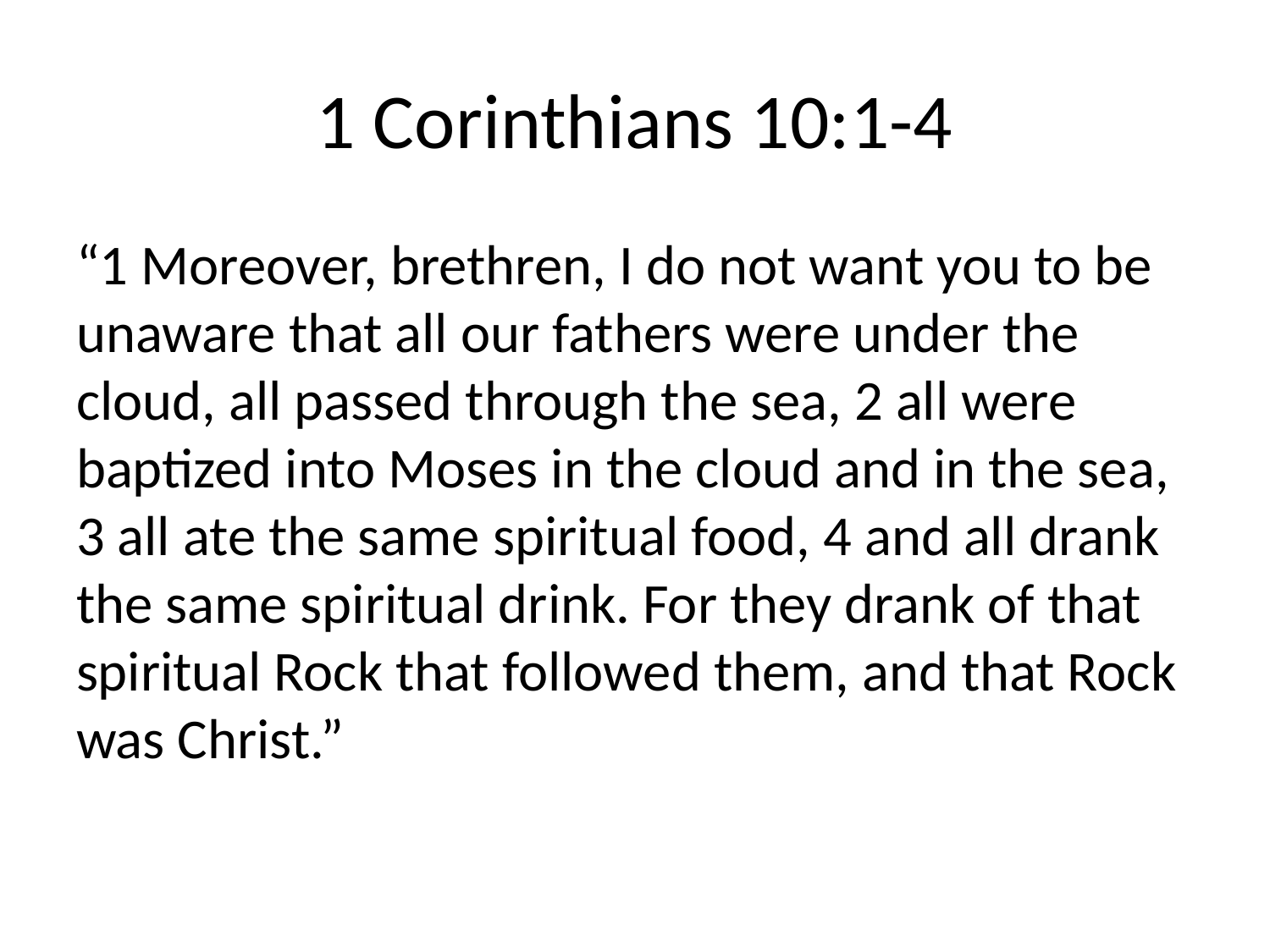

# 1 Corinthians 10:1-4
“1 Moreover, brethren, I do not want you to be unaware that all our fathers were under the cloud, all passed through the sea, 2 all were baptized into Moses in the cloud and in the sea, 3 all ate the same spiritual food, 4 and all drank the same spiritual drink. For they drank of that spiritual Rock that followed them, and that Rock was Christ.”